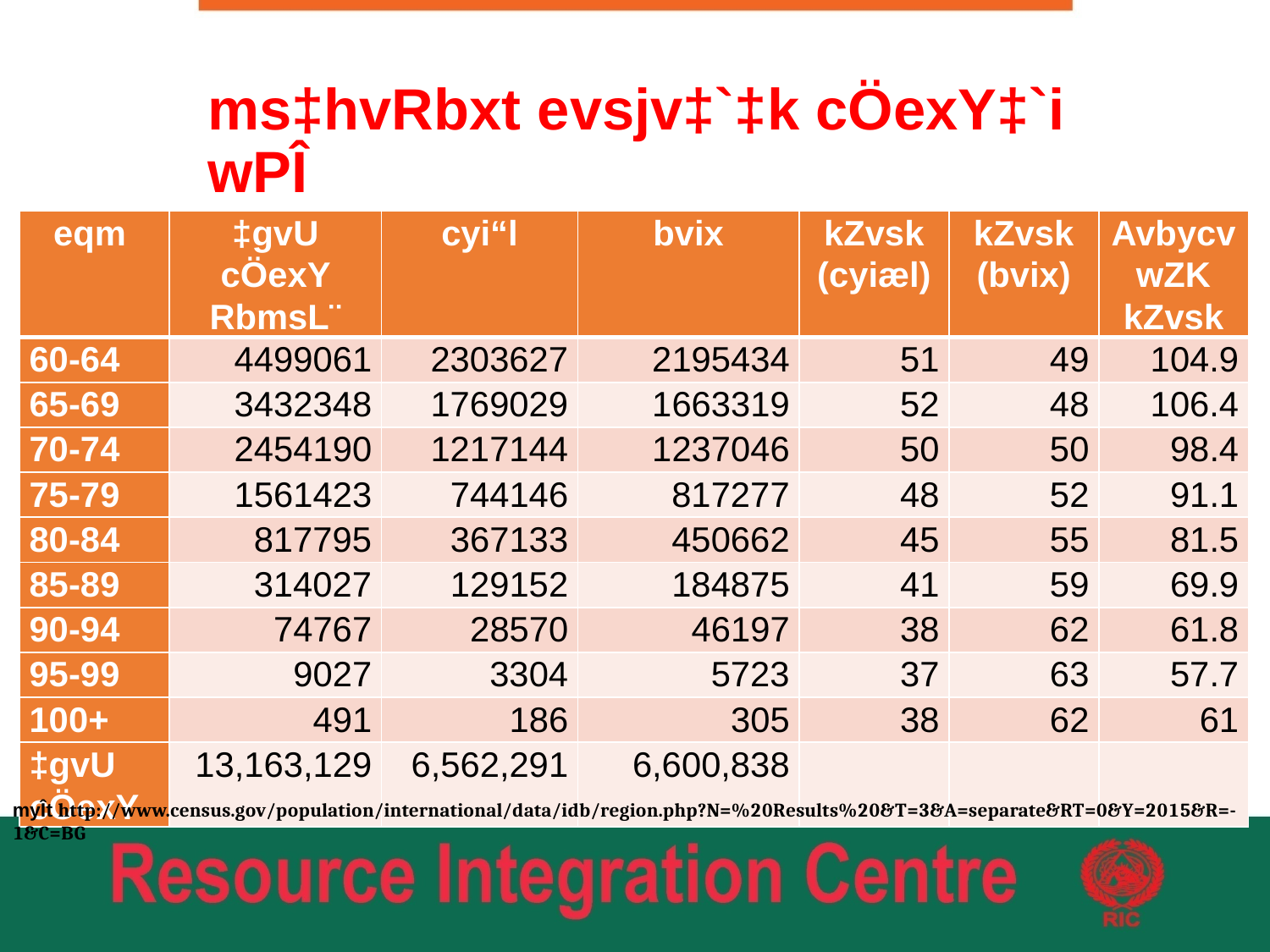

# ms‡hvRbxt evsjv‡`‡k cÖexY‡`i wPÎ
| eqm | ‡gvU cÖexY RbmsL¨ | cyi“l | bvix | kZvsk (cyiæl) | kZvsk (bvix) | AvbycvwZK kZvsk |
| --- | --- | --- | --- | --- | --- | --- |
| 60-64 | 4499061 | 2303627 | 2195434 | 51 | 49 | 104.9 |
| 65-69 | 3432348 | 1769029 | 1663319 | 52 | 48 | 106.4 |
| 70-74 | 2454190 | 1217144 | 1237046 | 50 | 50 | 98.4 |
| 75-79 | 1561423 | 744146 | 817277 | 48 | 52 | 91.1 |
| 80-84 | 817795 | 367133 | 450662 | 45 | 55 | 81.5 |
| 85-89 | 314027 | 129152 | 184875 | 41 | 59 | 69.9 |
| 90-94 | 74767 | 28570 | 46197 | 38 | 62 | 61.8 |
| 95-99 | 9027 | 3304 | 5723 | 37 | 63 | 57.7 |
| 100+ | 491 | 186 | 305 | 38 | 62 | 61 |
| ‡gvU cÖexY | 13,163,129 | 6,562,291 | 6,600,838 |  |  |  |
myÎt http://www.census.gov/population/international/data/idb/region.php?N=%20Results%20&T=3&A=separate&RT=0&Y=2015&R=-1&C=BG